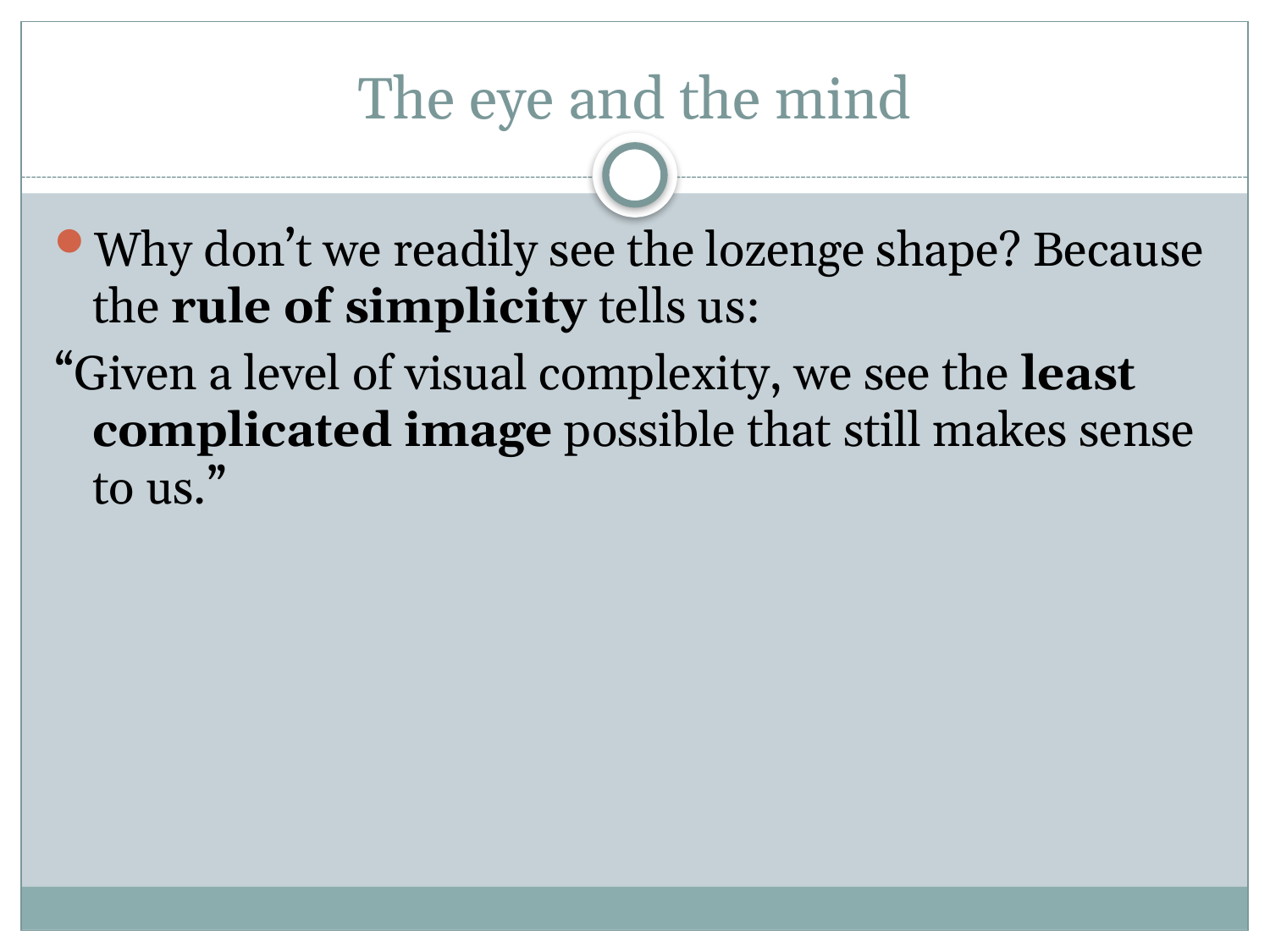

# The eye and the mind
Why don’t we readily see the lozenge shape? Because the rule of simplicity tells us:
“Given a level of visual complexity, we see the least complicated image possible that still makes sense to us.”